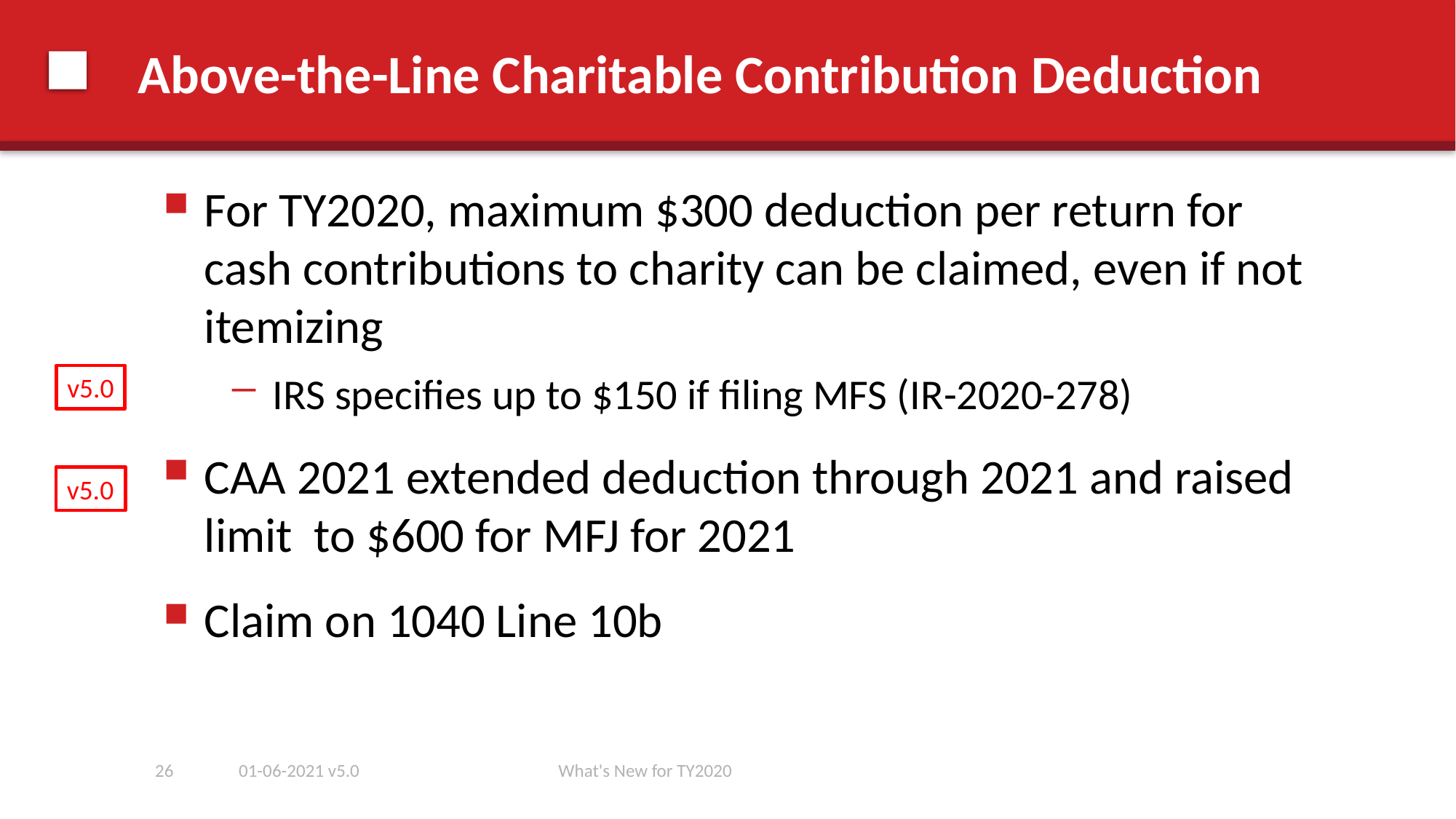

# Above-the-Line Charitable Contribution Deduction
For TY2020, maximum $300 deduction per return for cash contributions to charity can be claimed, even if not itemizing
IRS specifies up to $150 if filing MFS (IR-2020-278)
CAA 2021 extended deduction through 2021 and raised limit  to $600 for MFJ for 2021
Claim on 1040 Line 10b

v5.0
v5.0
26
01-06-2021 v5.0
What's New for TY2020